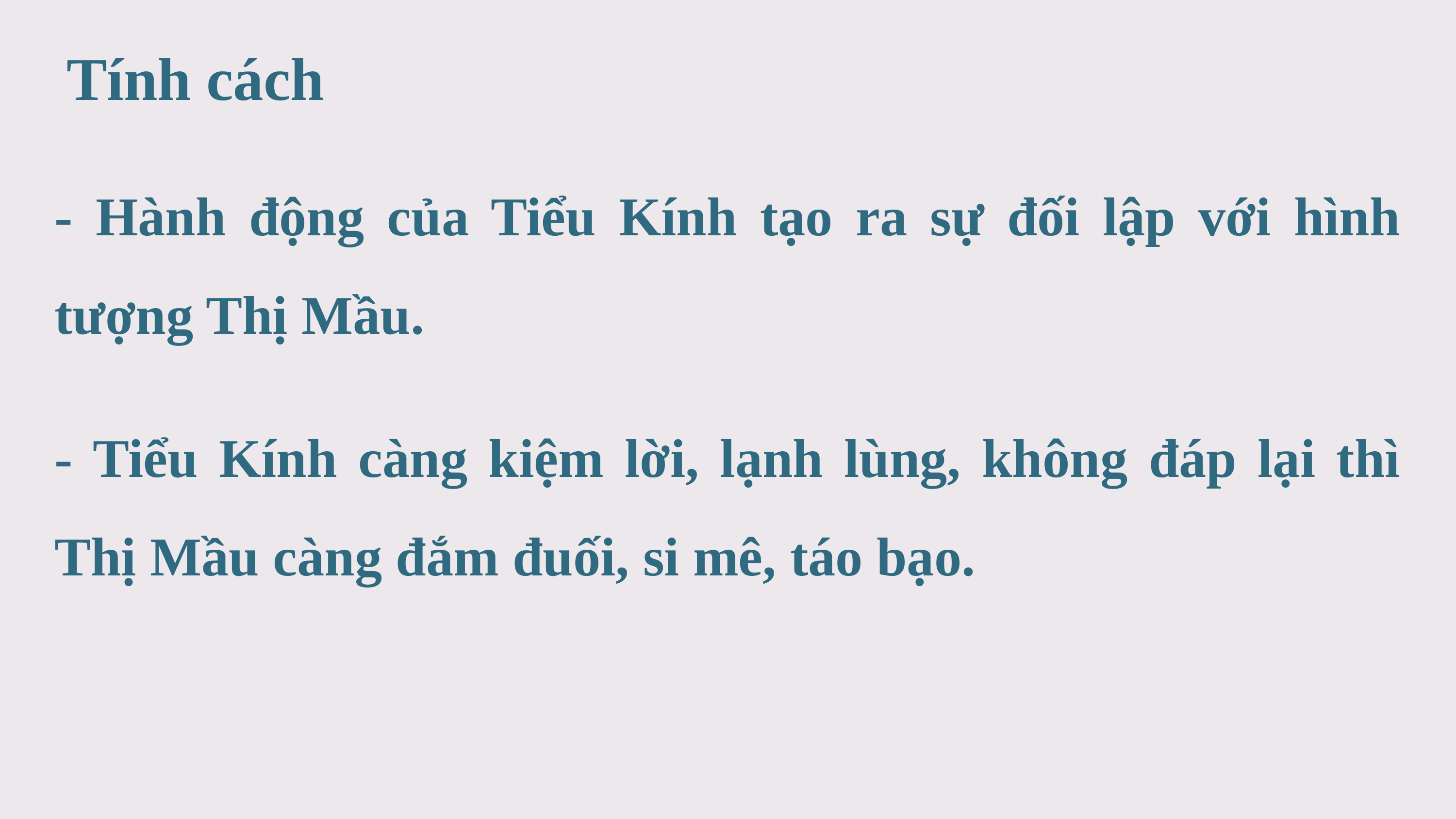

Tính cách

- Hành động của Tiểu Kính tạo ra sự đối lập với hình tượng Thị Mầu.

- Tiểu Kính càng kiệm lời, lạnh lùng, không đáp lại thì Thị Mầu càng đắm đuối, si mê, táo bạo.